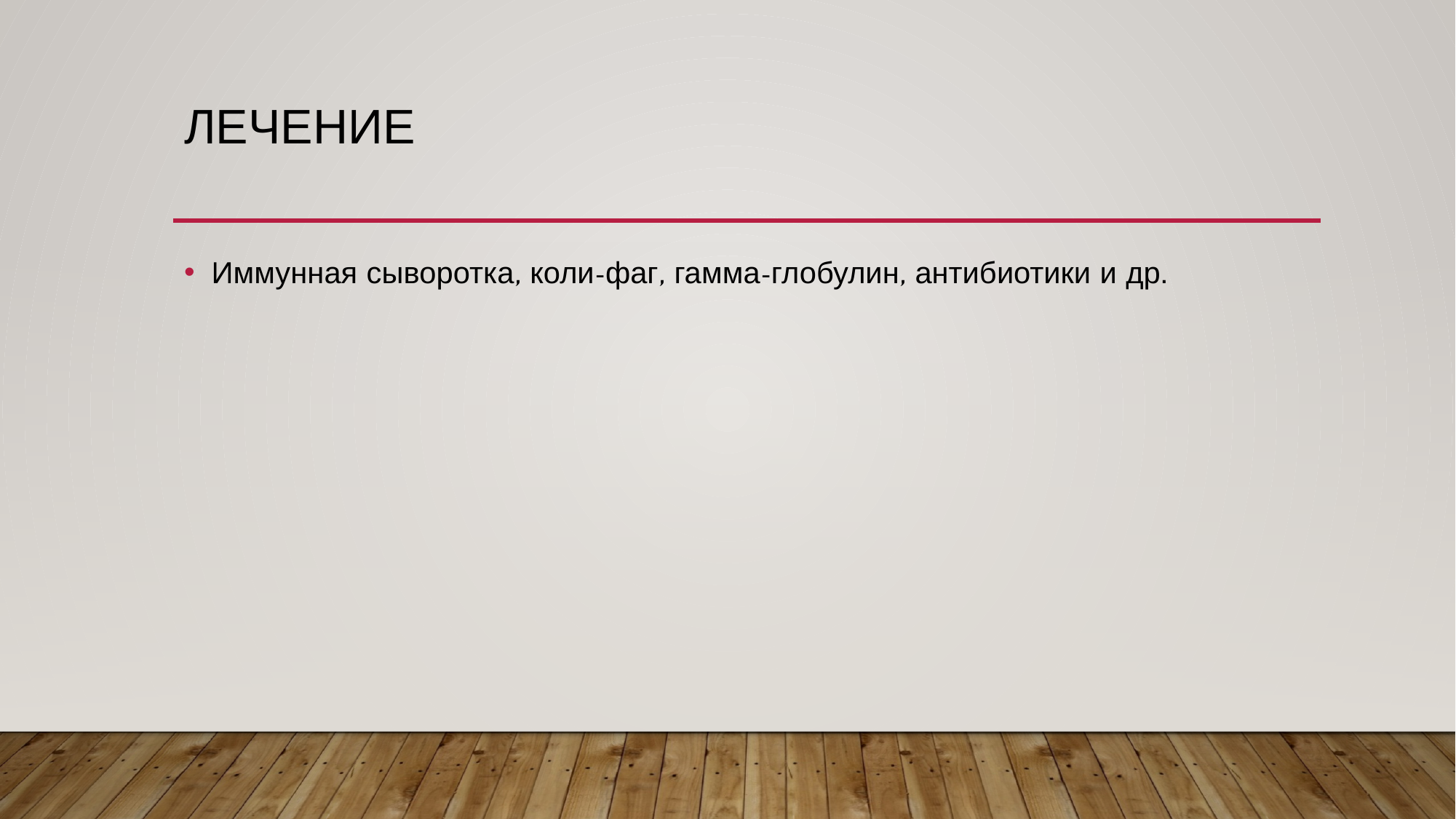

# Лечение
Иммунная сыворотка, коли-фаг, гамма-глобулин, антибиотики и др.